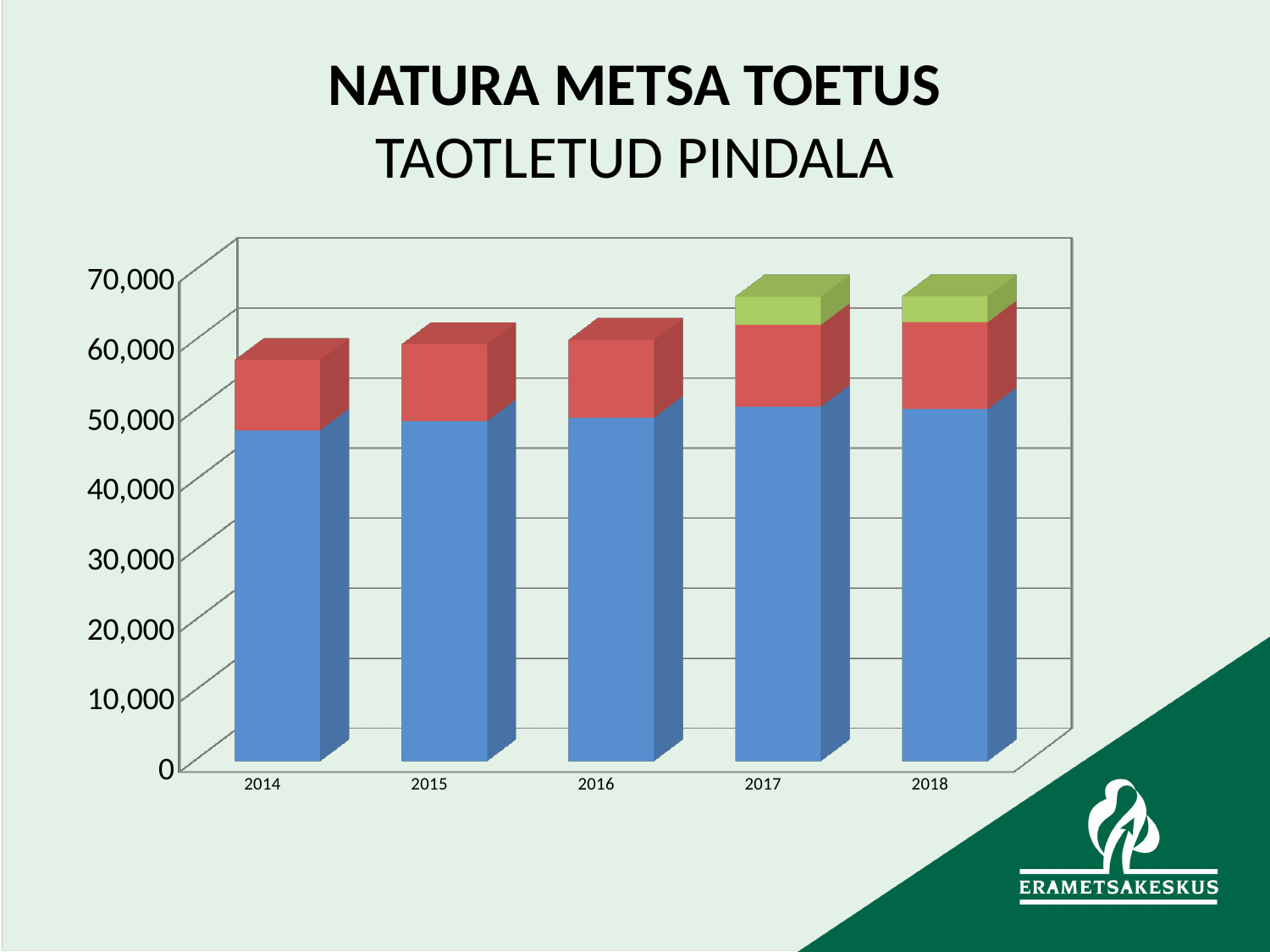

# NATURA METSA TOETUS TAOTLETUD PINDALA

[unsupported chart]